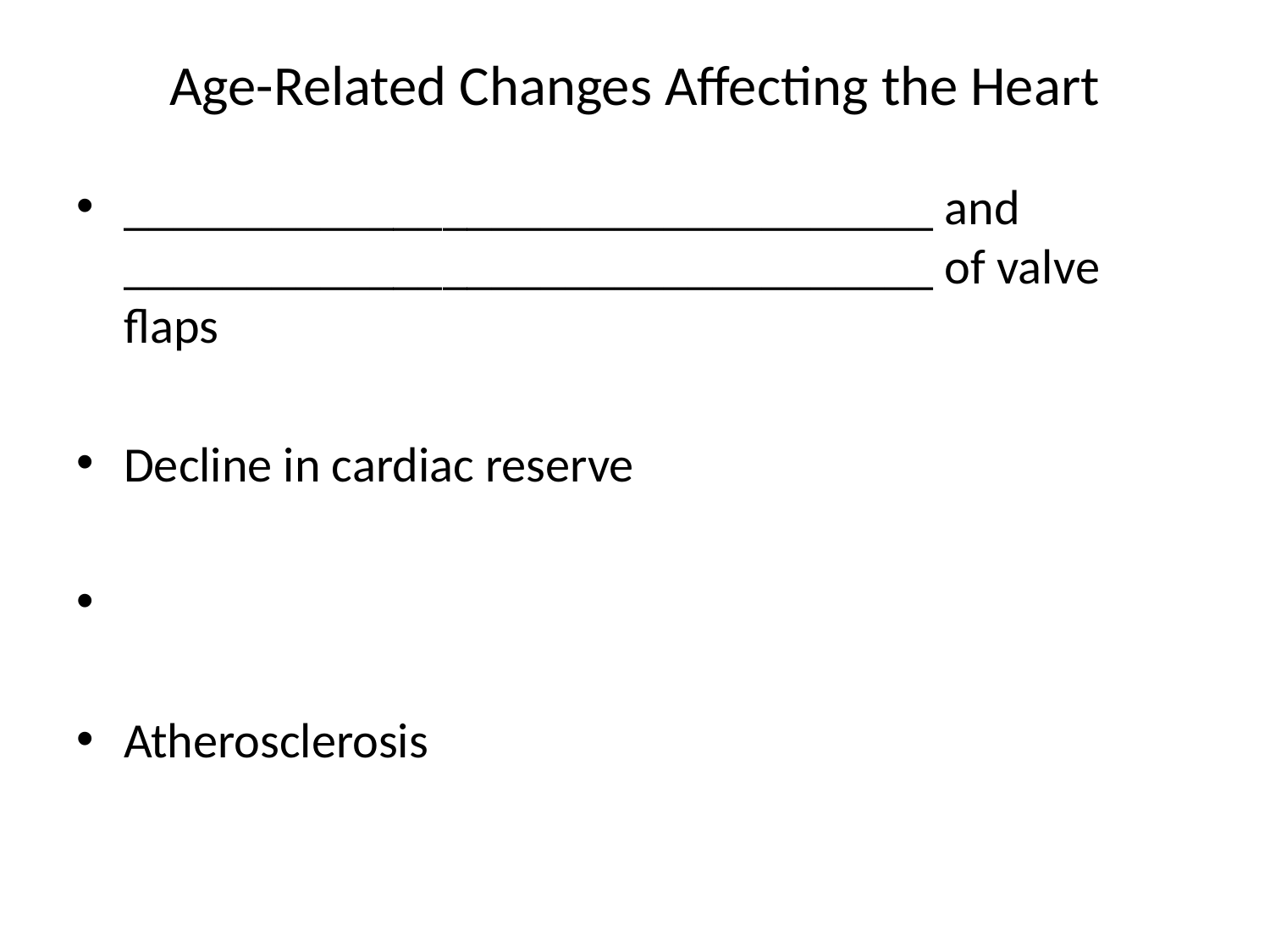

# Age-Related Changes Affecting the Heart
_________________________________ and _________________________________ of valve flaps

Decline in cardiac reserve

Atherosclerosis